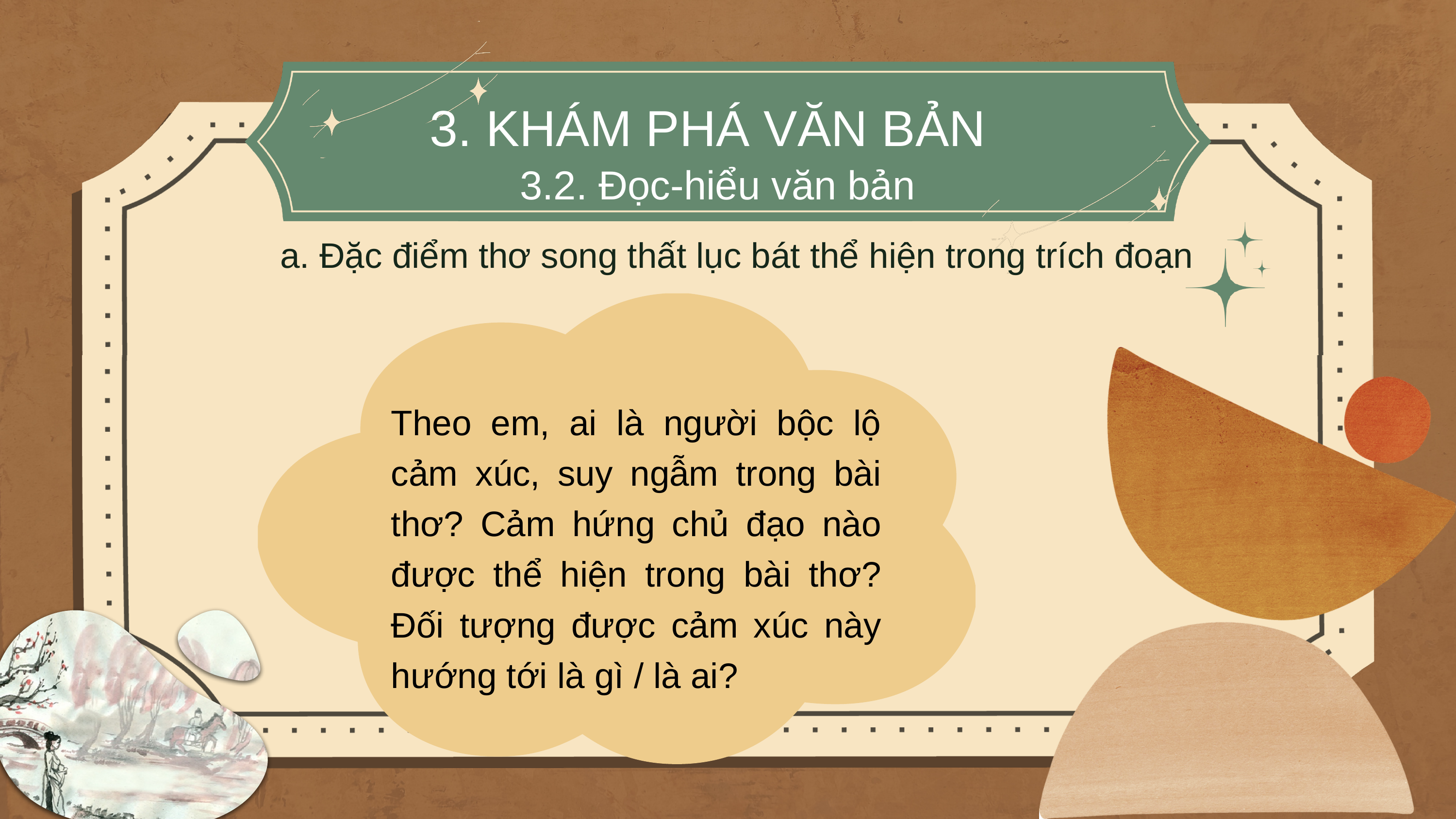

3. KHÁM PHÁ VĂN BẢN

3.2. Đọc-hiểu văn bản

a. Đặc điểm thơ song thất lục bát thể hiện trong trích đoạn

Theo em, ai là người bộc lộ cảm xúc, suy ngẫm trong bài thơ? Cảm hứng chủ đạo nào được thể hiện trong bài thơ? Đối tượng được cảm xúc này hướng tới là gì / là ai?